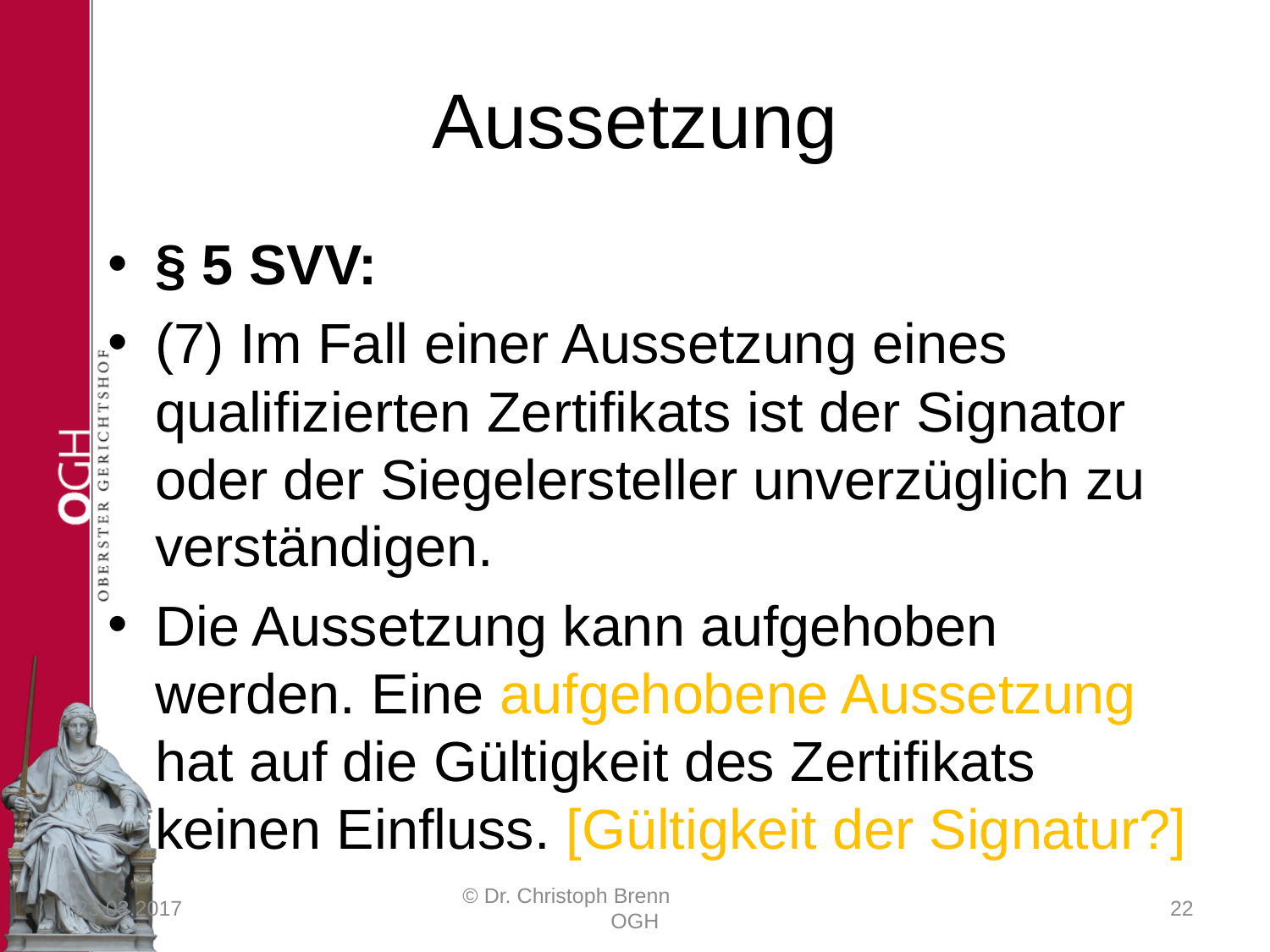

# Aussetzung
§ 5 SVV:
(7) Im Fall einer Aussetzung eines qualifizierten Zertifikats ist der Signator oder der Siegelersteller unverzüglich zu verständigen.
Die Aussetzung kann aufgehoben werden. Eine aufgehobene Aussetzung hat auf die Gültigkeit des Zertifikats keinen Einfluss. [Gültigkeit der Signatur?]
23.03.2017
© Dr. Christoph Brenn                        OGH
22